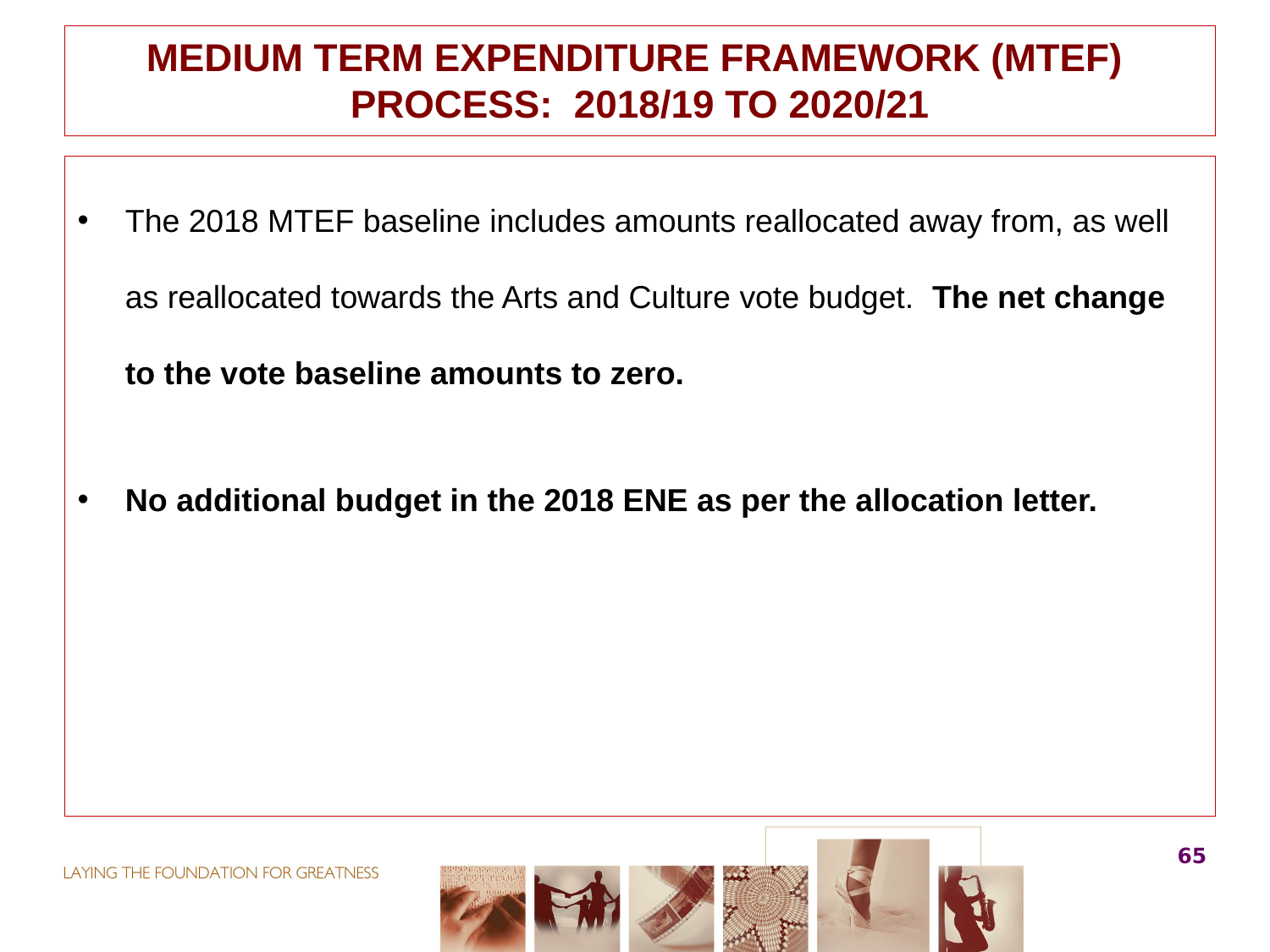

# MEDIUM TERM EXPENDITURE FRAMEWORK (MTEF)  PROCESS:  2018/19 TO 2020/21
The 2018 MTEF baseline includes amounts reallocated away from, as well as reallocated towards the Arts and Culture vote budget.  The net change to the vote baseline amounts to zero.

No additional budget in the 2018 ENE as per the allocation letter.

65